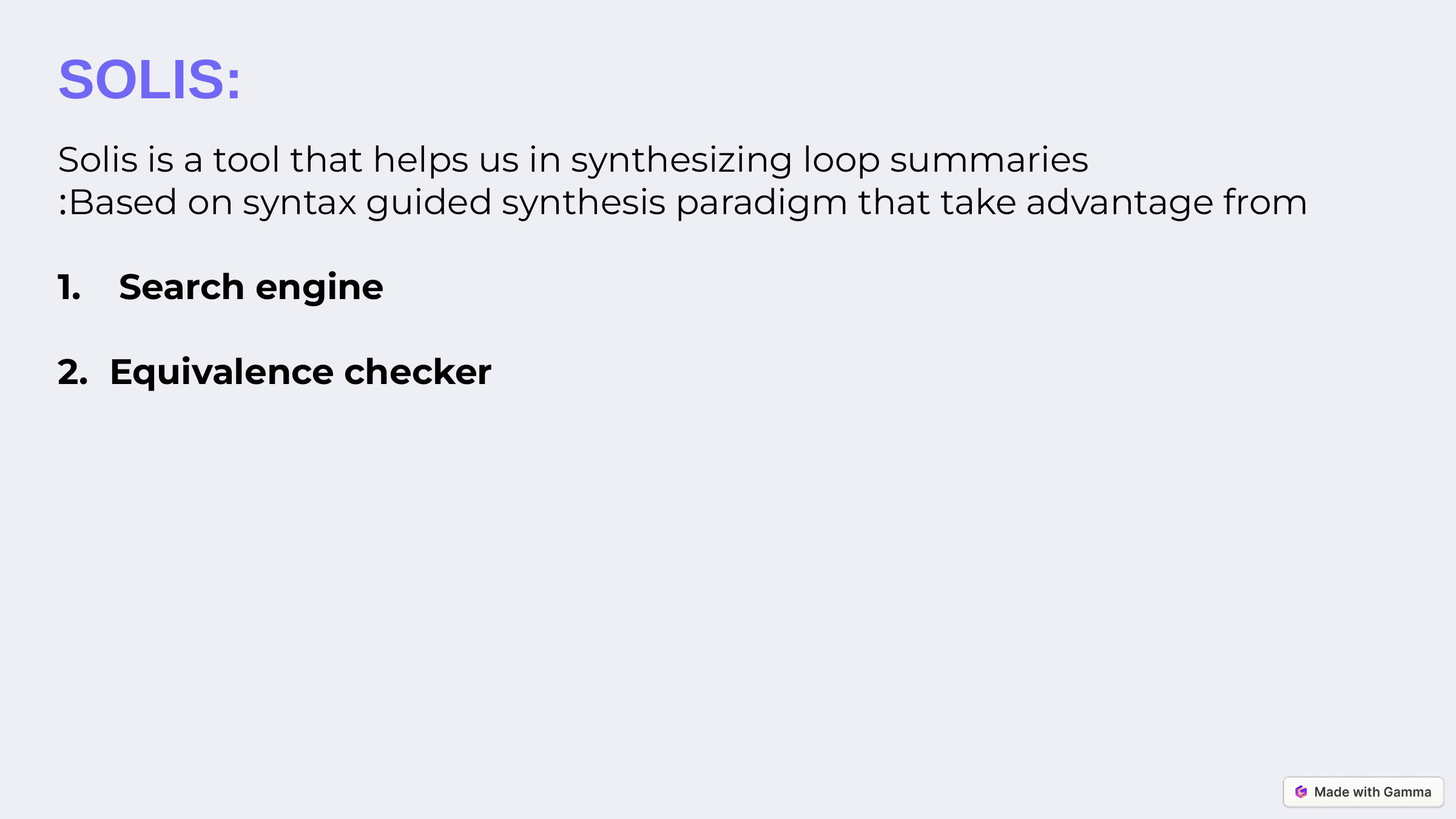

SOLIS:

Solis is a tool that helps us in synthesizing loop summaries
Based on syntax guided synthesis paradigm that take advantage from:

 Search engine

Equivalence checker